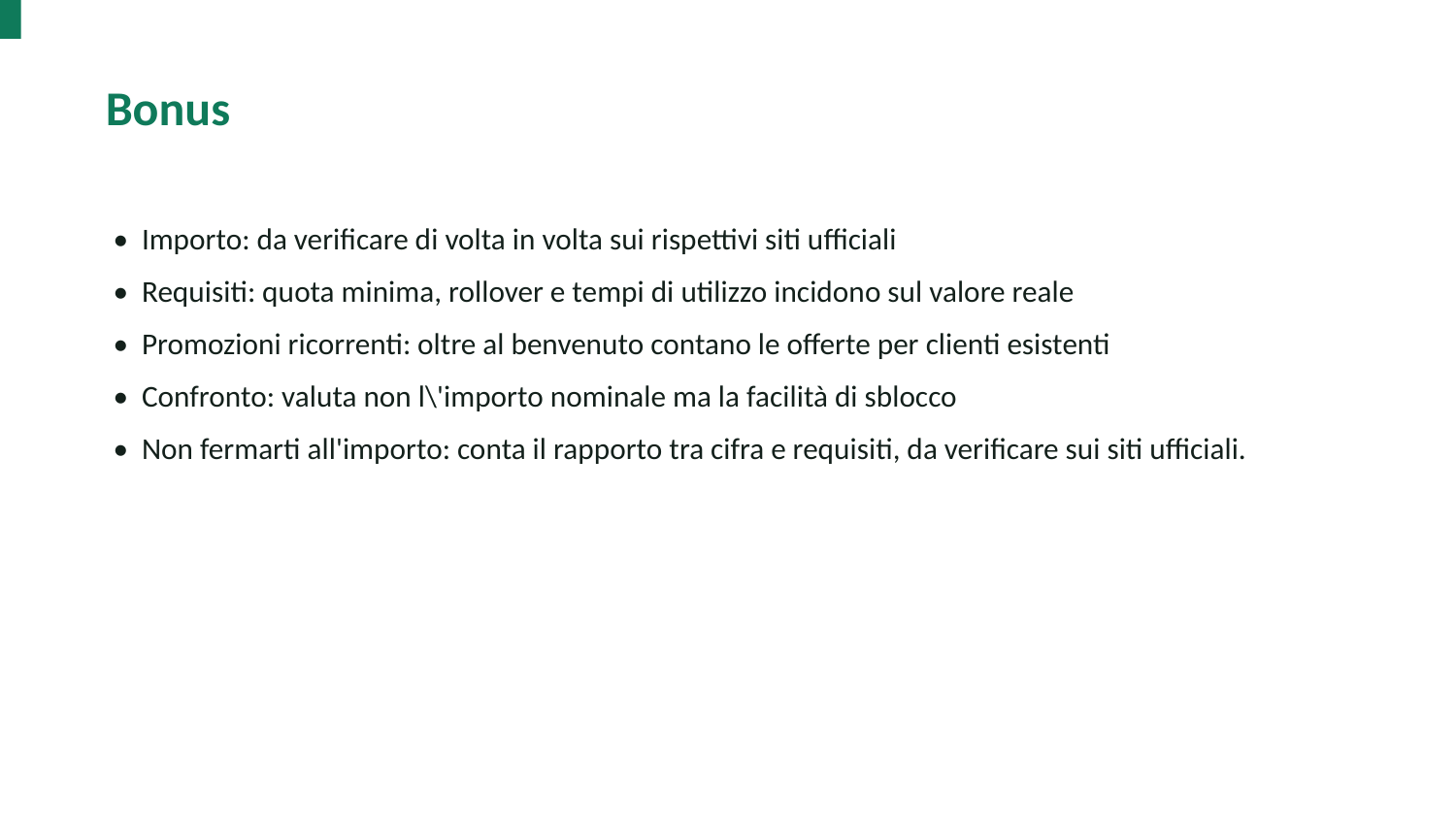

Bonus
•  Importo: da verificare di volta in volta sui rispettivi siti ufficiali
•  Requisiti: quota minima, rollover e tempi di utilizzo incidono sul valore reale
•  Promozioni ricorrenti: oltre al benvenuto contano le offerte per clienti esistenti
•  Confronto: valuta non l\'importo nominale ma la facilità di sblocco
•  Non fermarti all'importo: conta il rapporto tra cifra e requisiti, da verificare sui siti ufficiali.